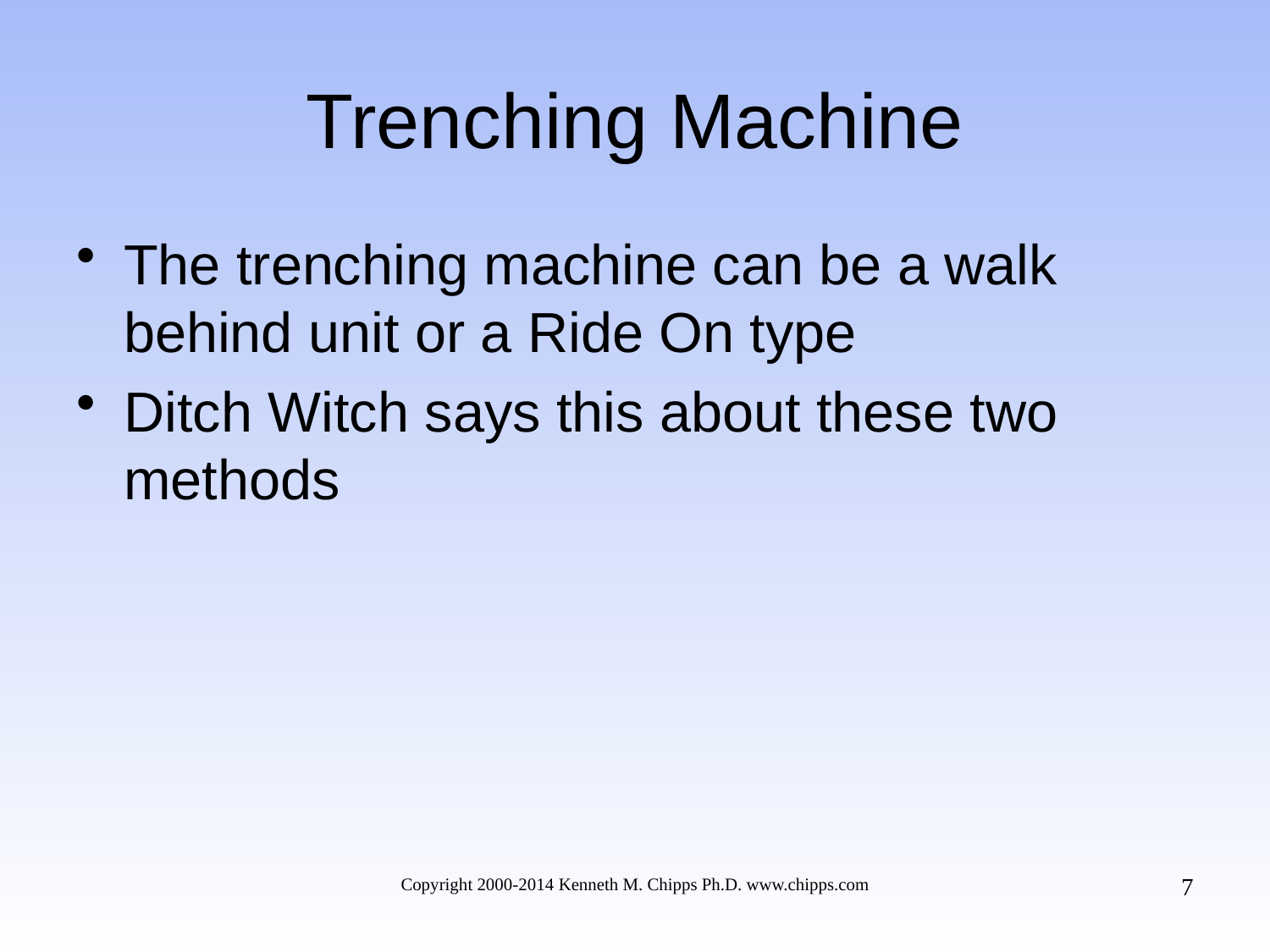

# Trenching Machine
The trenching machine can be a walk behind unit or a Ride On type
Ditch Witch says this about these two methods
7
Copyright 2000-2014 Kenneth M. Chipps Ph.D. www.chipps.com